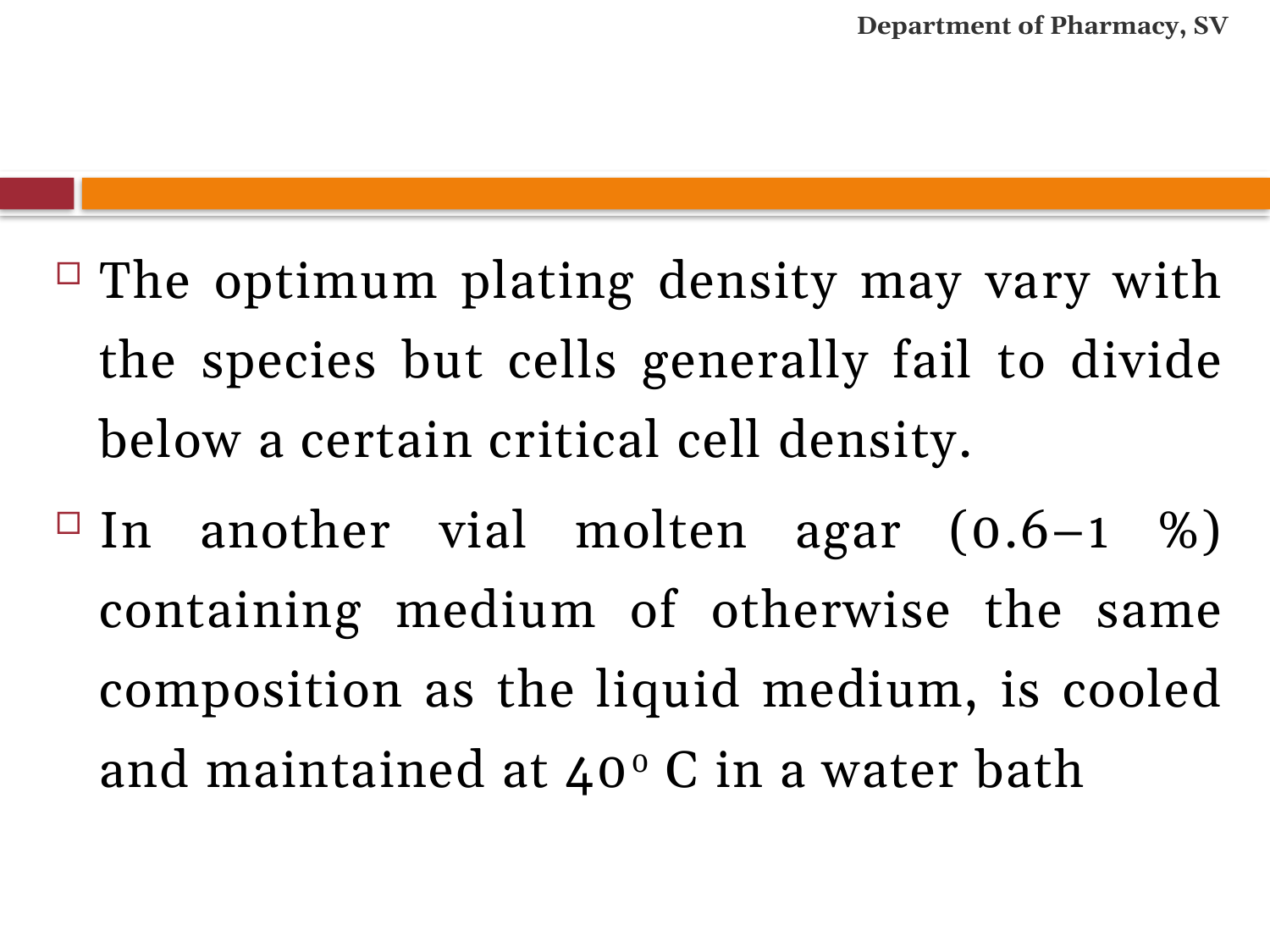

Department of Pharmacy, SV
#
The optimum plating density may vary with the species but cells generally fail to divide below a certain critical cell density.
In another vial molten agar (0.6–1 %) containing medium of otherwise the same composition as the liquid medium, is cooled and maintained at 400 C in a water bath